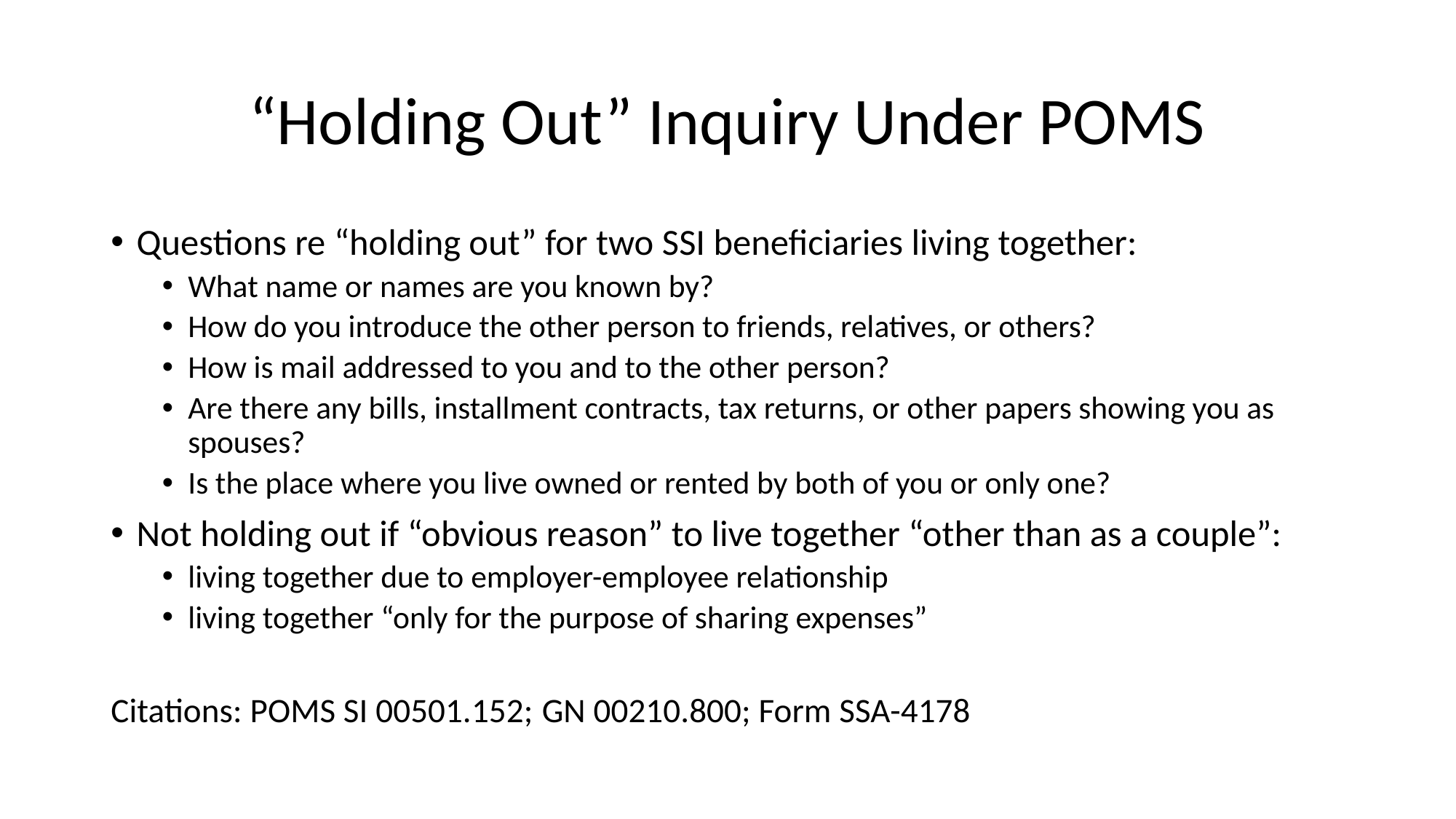

# “Holding Out” Inquiry Under POMS
Questions re “holding out” for two SSI beneficiaries living together:
What name or names are you known by?
How do you introduce the other person to friends, relatives, or others?
How is mail addressed to you and to the other person?
Are there any bills, installment contracts, tax returns, or other papers showing you as spouses?
Is the place where you live owned or rented by both of you or only one?
Not holding out if “obvious reason” to live together “other than as a couple”:
living together due to employer-employee relationship
living together “only for the purpose of sharing expenses”

Citations: POMS SI 00501.152; GN 00210.800; Form SSA-4178